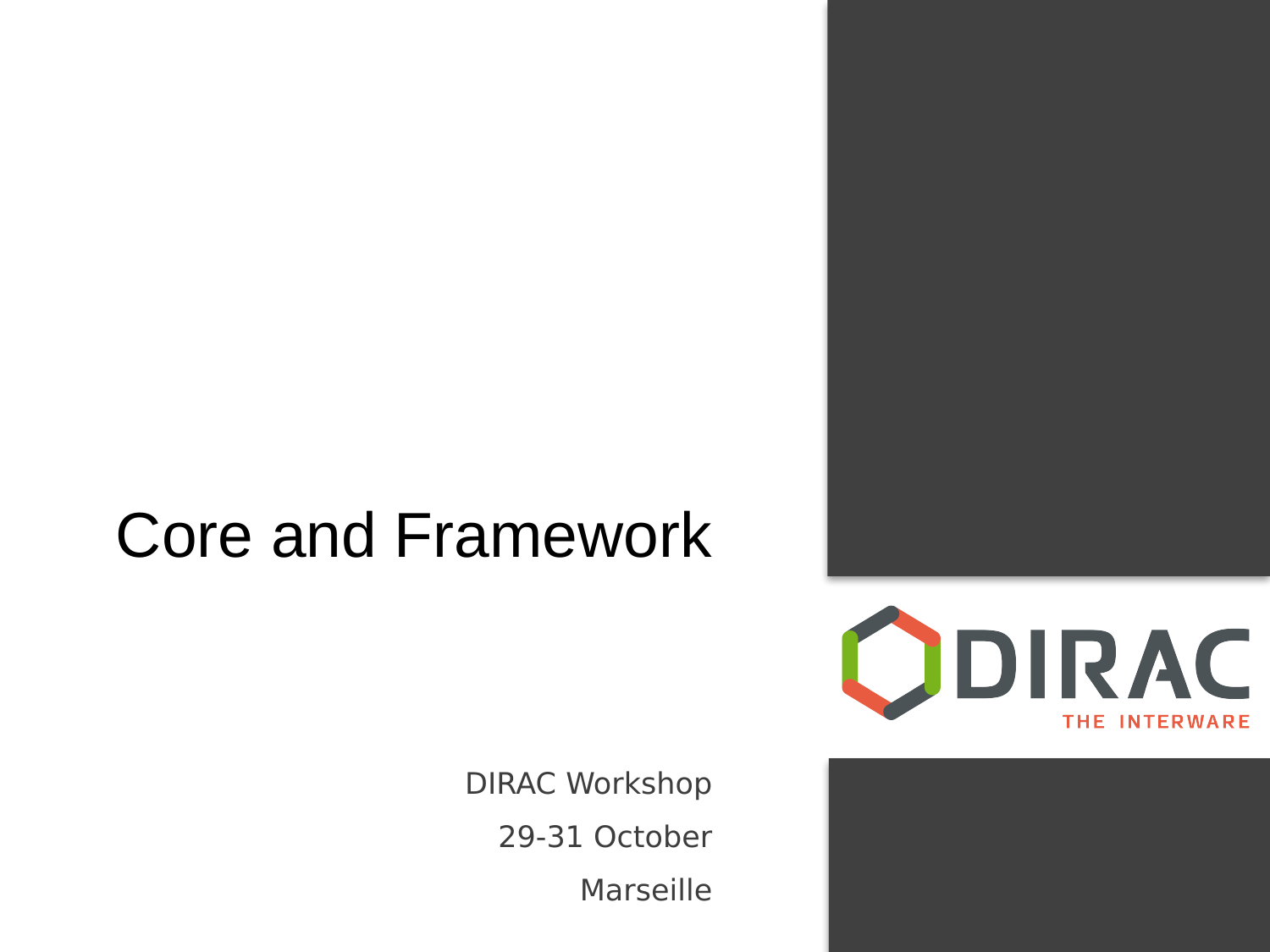

# Core and Framework
DIRAC Workshop
29-31 October
Marseille